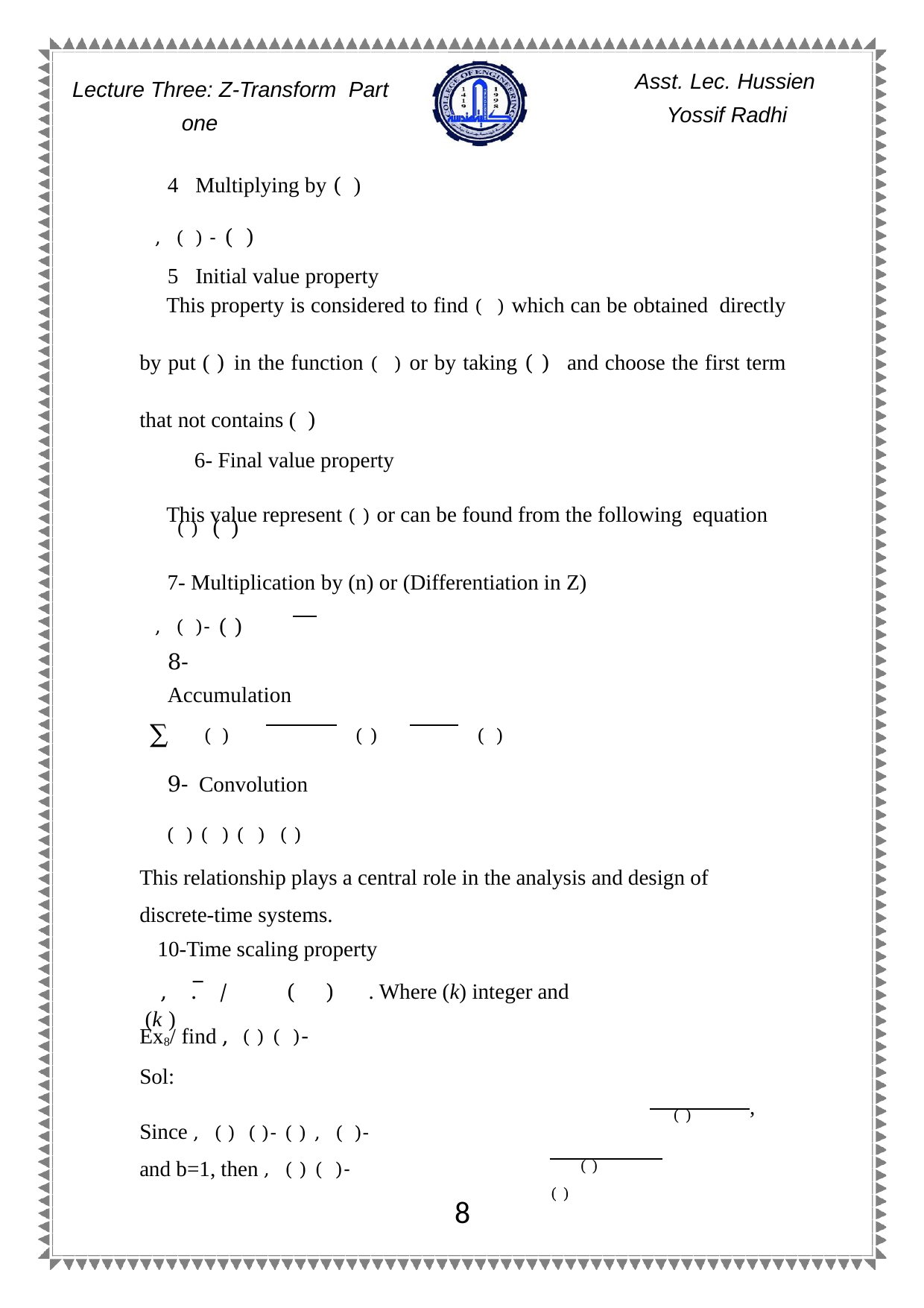

Asst. Lec. Hussien  Yossif Radhi
Lecture Three: Z-Transform  Part one
Multiplying by ( )
 , ( ) - ( )
Initial value property
This property is considered to find (  ) which can be obtained  directly by put ( ) in the function (  ) or by taking ( )  and choose the first term that not contains ( )
6- Final value property
This value represent ( ) or can be found from the following  equation
   ( ) ( )

7- Multiplication by (n) or (Differentiation in Z)
 , ( )- ( )
  8-  Accumulation

∑ ( )

 ( )
 ( )

9- Convolution
  ( ) (  ) (  )  ( )
This relationship plays a central role in the analysis and design of  discrete-time systems.
10-Time scaling property
 ,  . /        (    )	. Where (k) integer and (k )

Ex8/ find , ( ) ( )-
Sol:
Since , ( ) ( )- ( ) , ( )-
    ( )
,

    ( )
and b=1, then , ( ) ( )-

        ( )
8